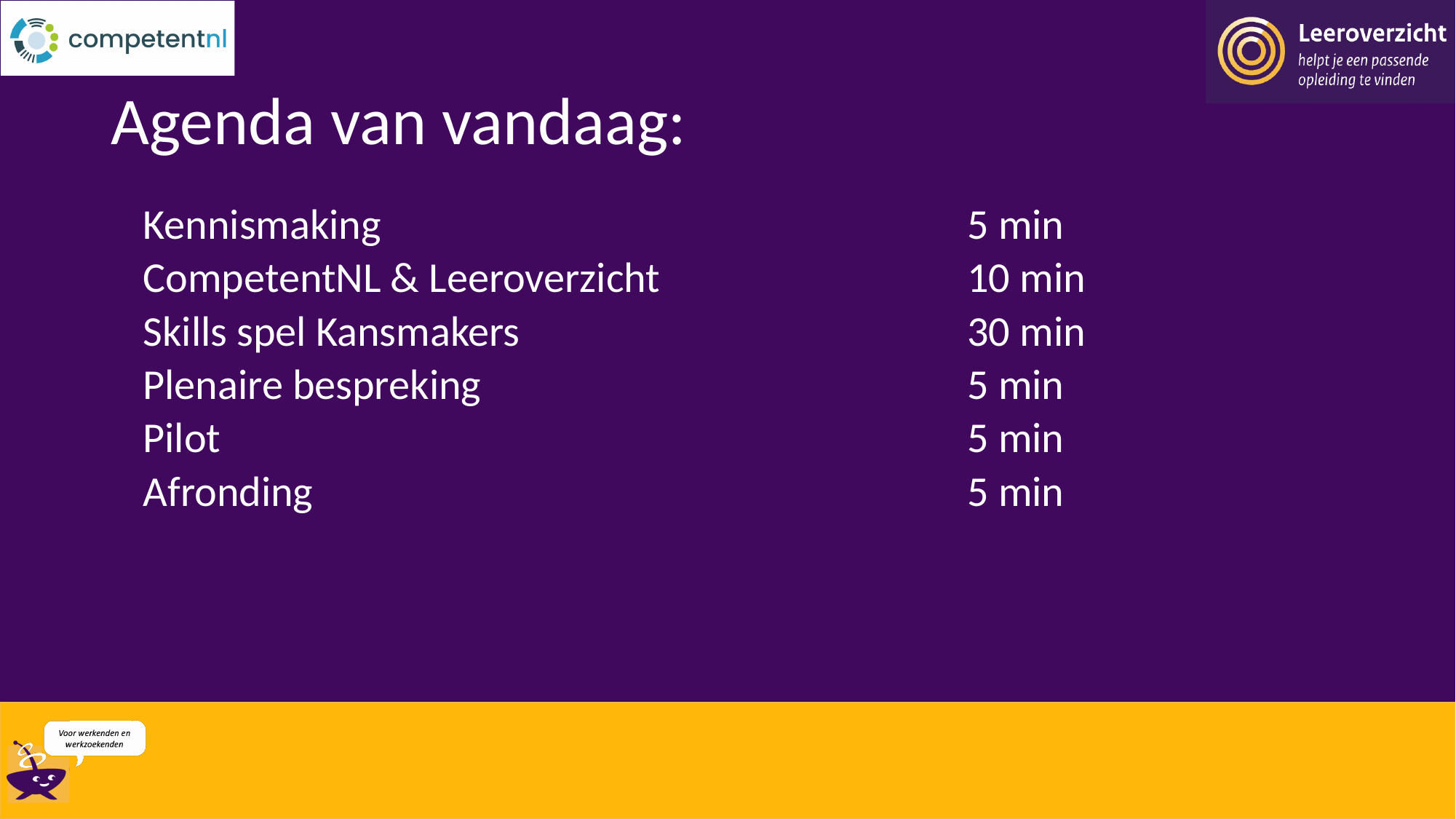

# Agenda van vandaag:
| Kennismaking | 5 min |
| --- | --- |
| CompetentNL & Leeroverzicht | 10 min |
| Skills spel Kansmakers | 30 min |
| Plenaire bespreking | 5 min |
| Pilot | 5 min |
| Afronding | 5 min |